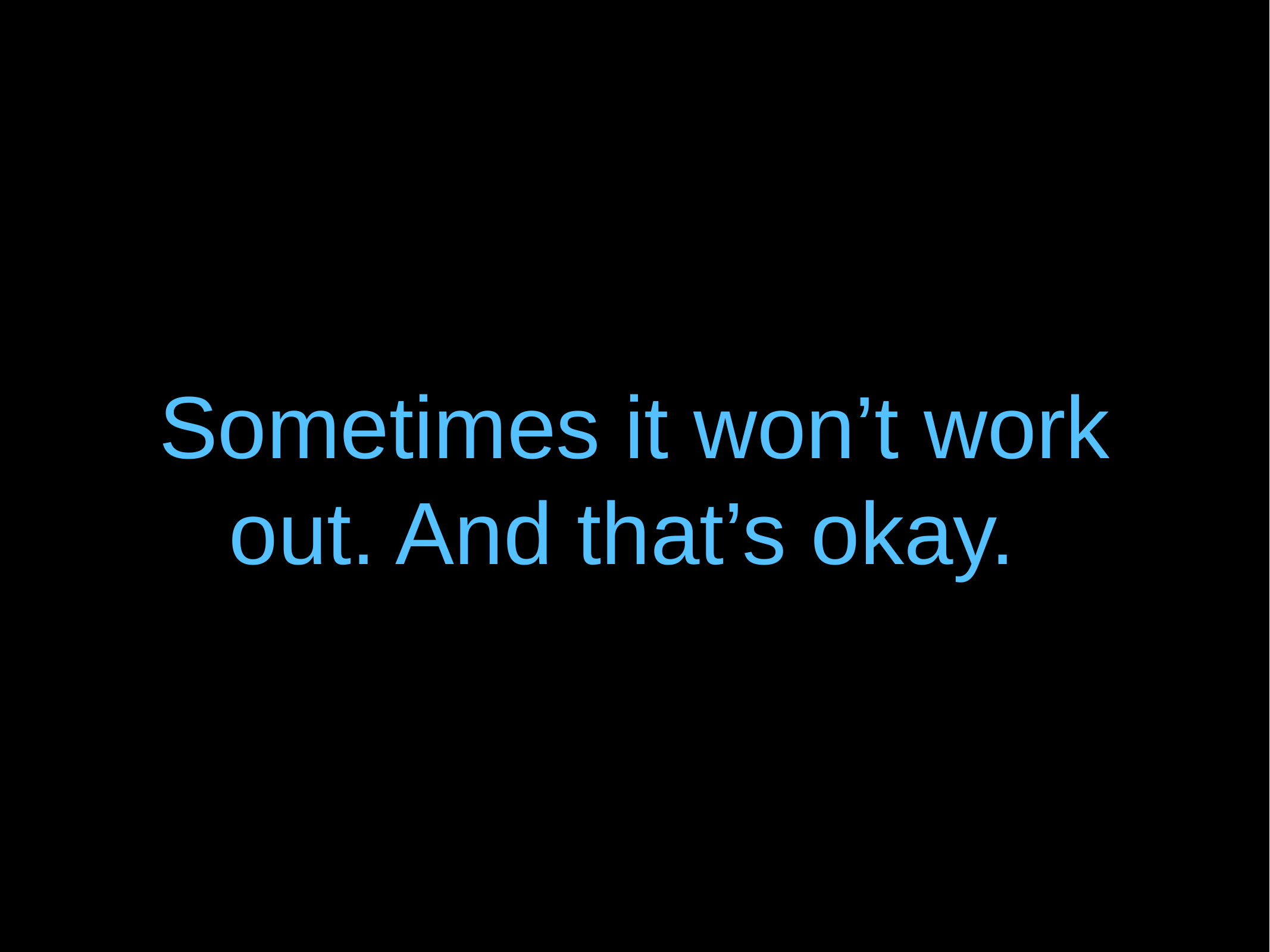

# Sometimes it won’t work out. And that’s okay.